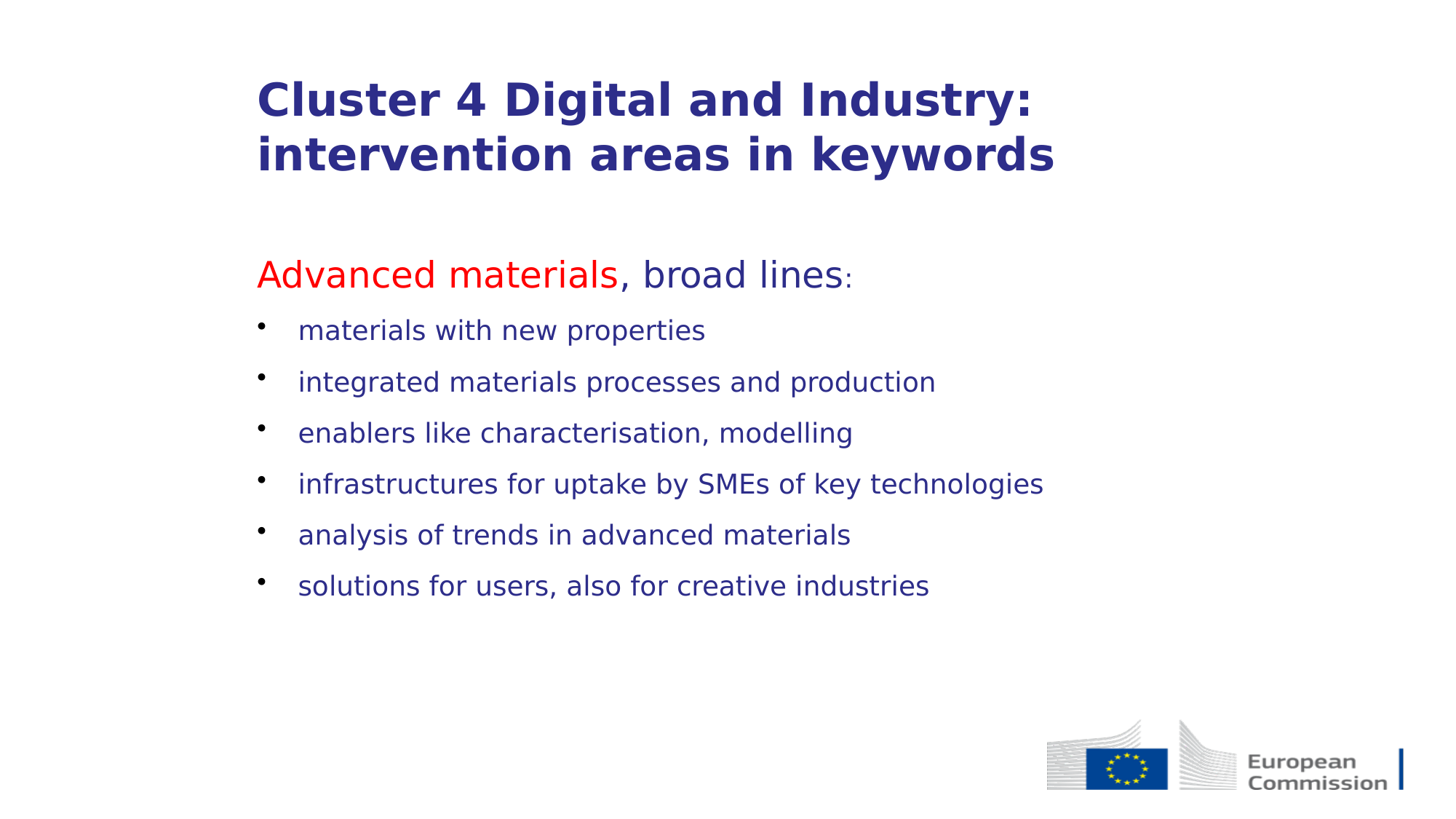

Cluster 4 Digital and Industry: intervention areas in keywords

Advanced materials, broad lines:
materials with new properties
integrated materials processes and production
enablers like characterisation, modelling
infrastructures for uptake by SMEs of key technologies
analysis of trends in advanced materials
solutions for users, also for creative industries